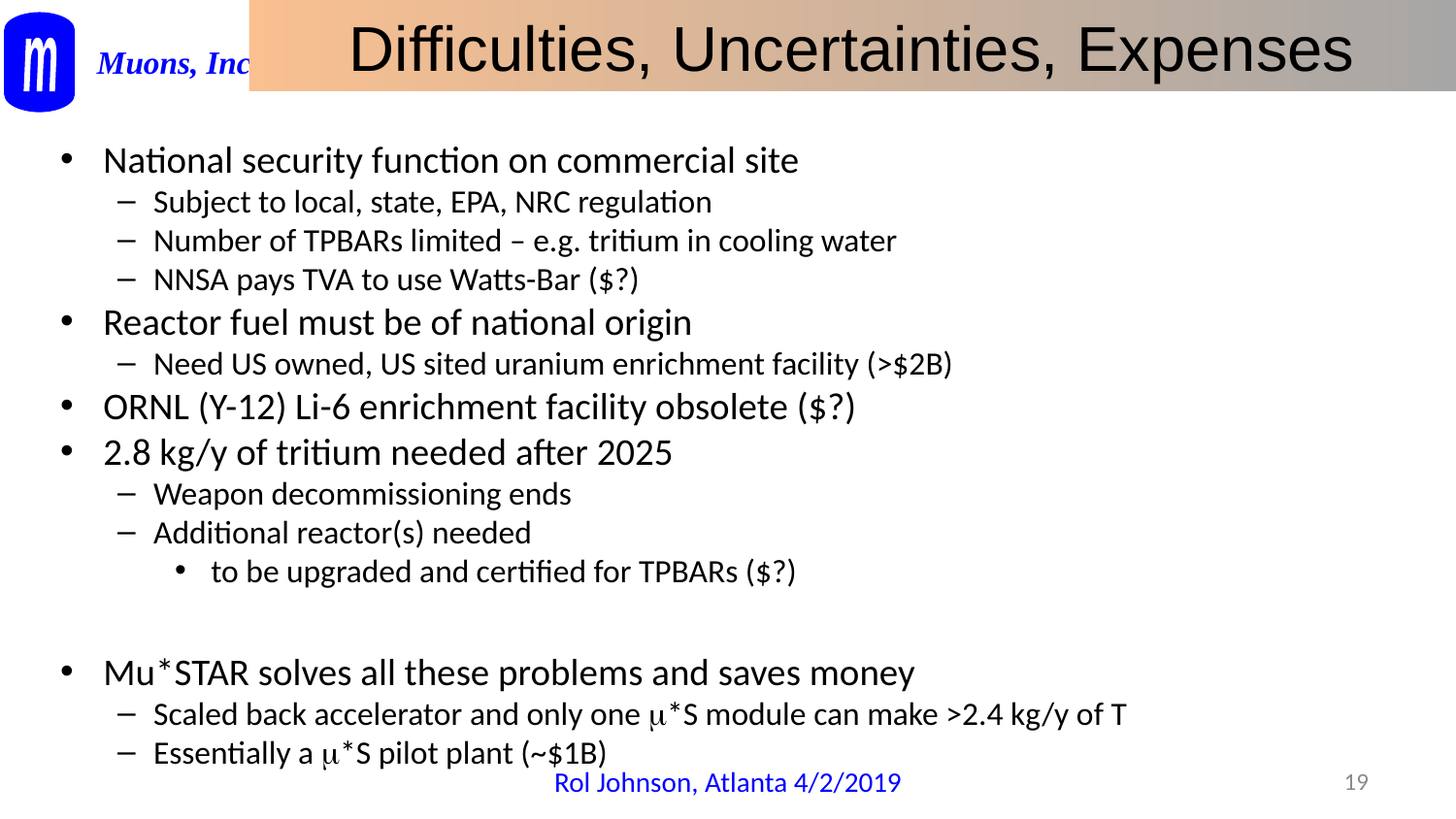

# Difficulties, Uncertainties, Expenses

National security function on commercial site
Subject to local, state, EPA, NRC regulation
Number of TPBARs limited – e.g. tritium in cooling water
NNSA pays TVA to use Watts-Bar ($?)
Reactor fuel must be of national origin
Need US owned, US sited uranium enrichment facility (>$2B)
ORNL (Y-12) Li-6 enrichment facility obsolete ($?)
2.8 kg/y of tritium needed after 2025
Weapon decommissioning ends
Additional reactor(s) needed
 to be upgraded and certified for TPBARs ($?)

Mu*STAR solves all these problems and saves money
Scaled back accelerator and only one μ*S module can make >2.4 kg/y of T
Essentially a μ*S pilot plant (~$1B)
Rol Johnson, Atlanta 4/2/2019
19